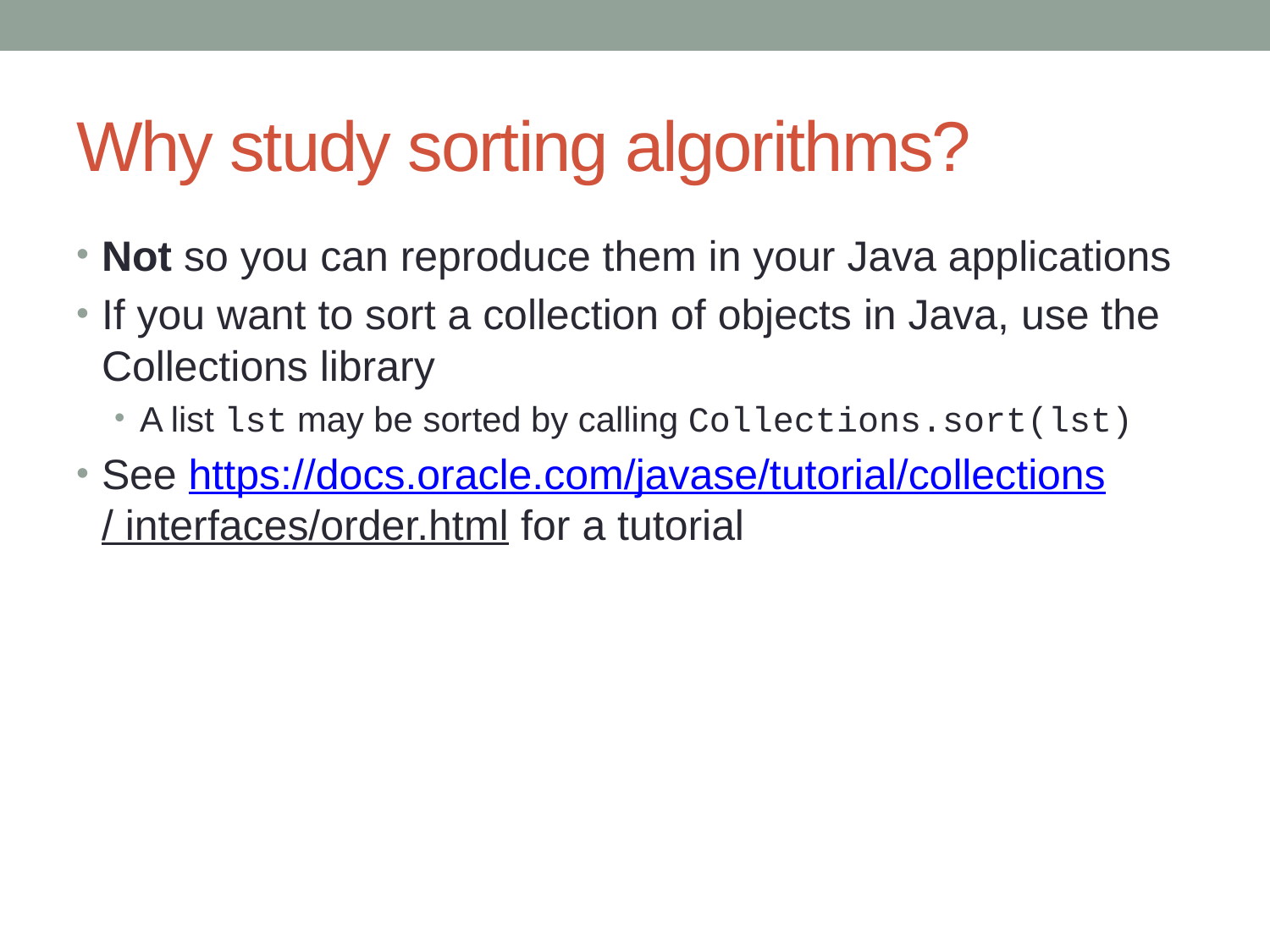

# Why study sorting algorithms?
Not so you can reproduce them in your Java applications
If you want to sort a collection of objects in Java, use the Collections library
A list lst may be sorted by calling Collections.sort(lst)
See https://docs.oracle.com/javase/tutorial/collections/ interfaces/order.html for a tutorial